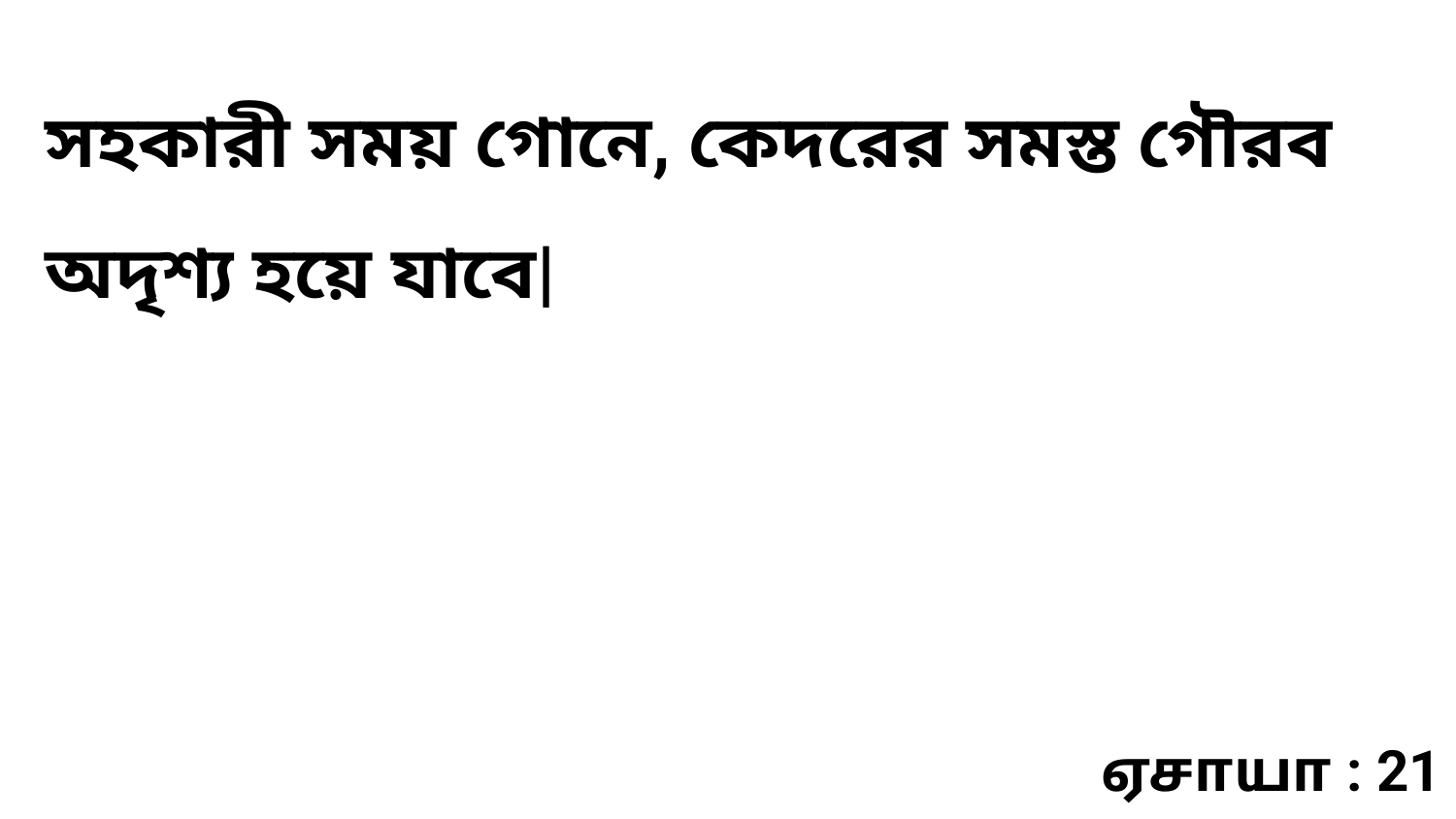

সহকারী সময় গোনে, কেদরের সমস্ত গৌরব অদৃশ্য হয়ে যাবে|
ஏசாயா : 21